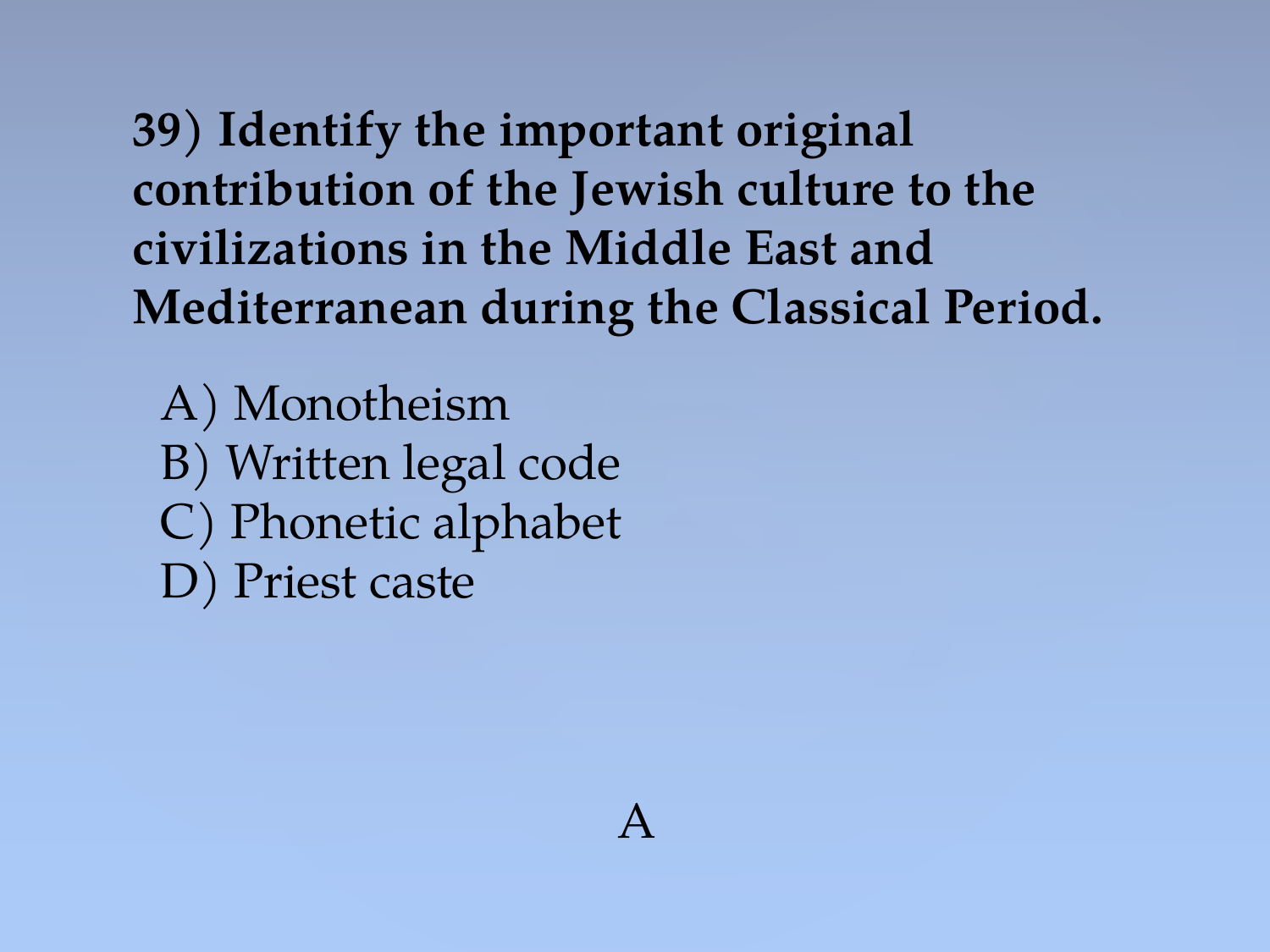

39) Identify the important original contribution of the Jewish culture to the civilizations in the Middle East and Mediterranean during the Classical Period.
 Monotheism
 Written legal code
 Phonetic alphabet
 Priest caste
A